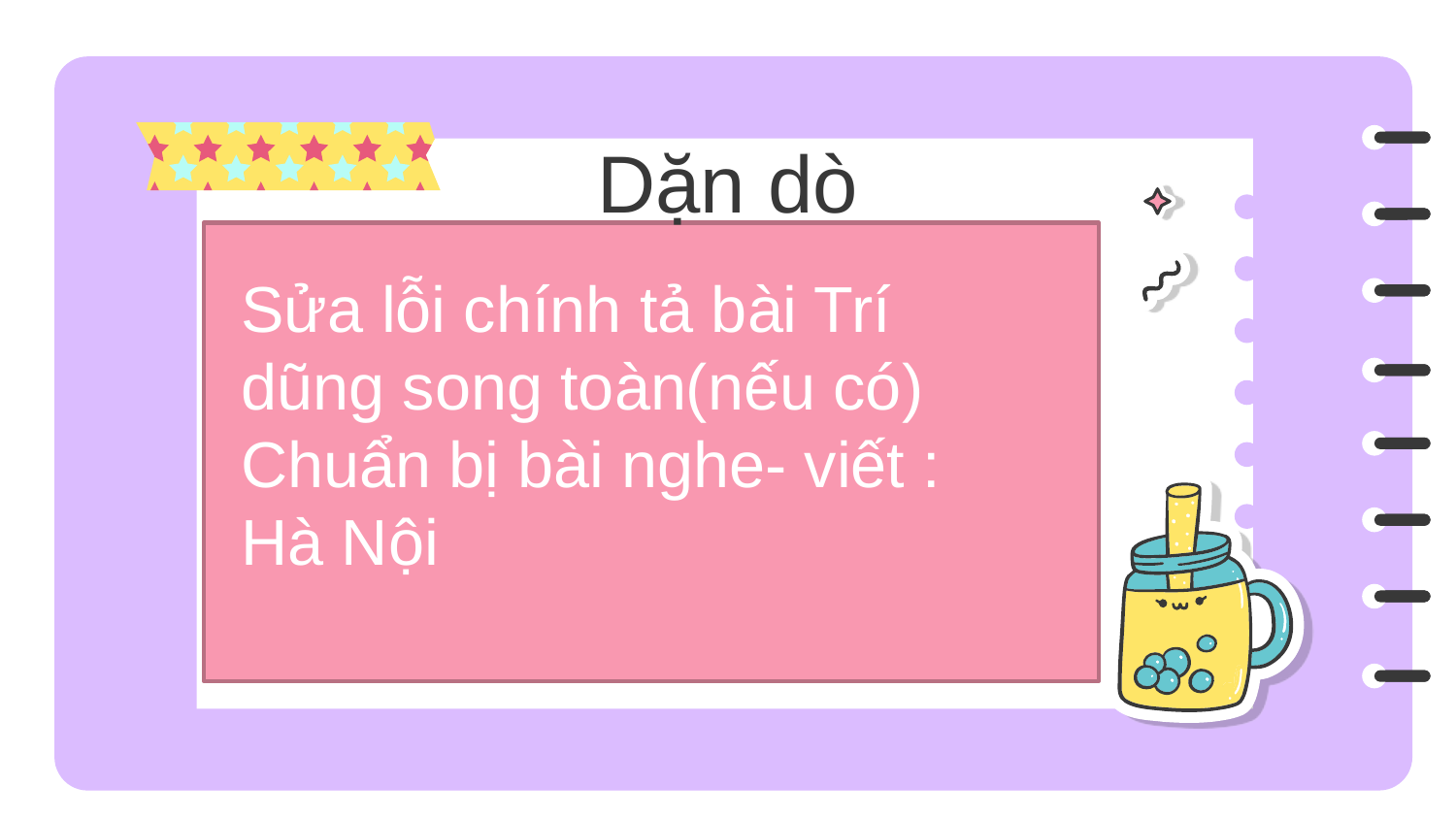

# Dặn dò

Sửa lỗi chính tả bài Trí dũng song toàn(nếu có)
Chuẩn bị bài nghe- viết : Hà Nội